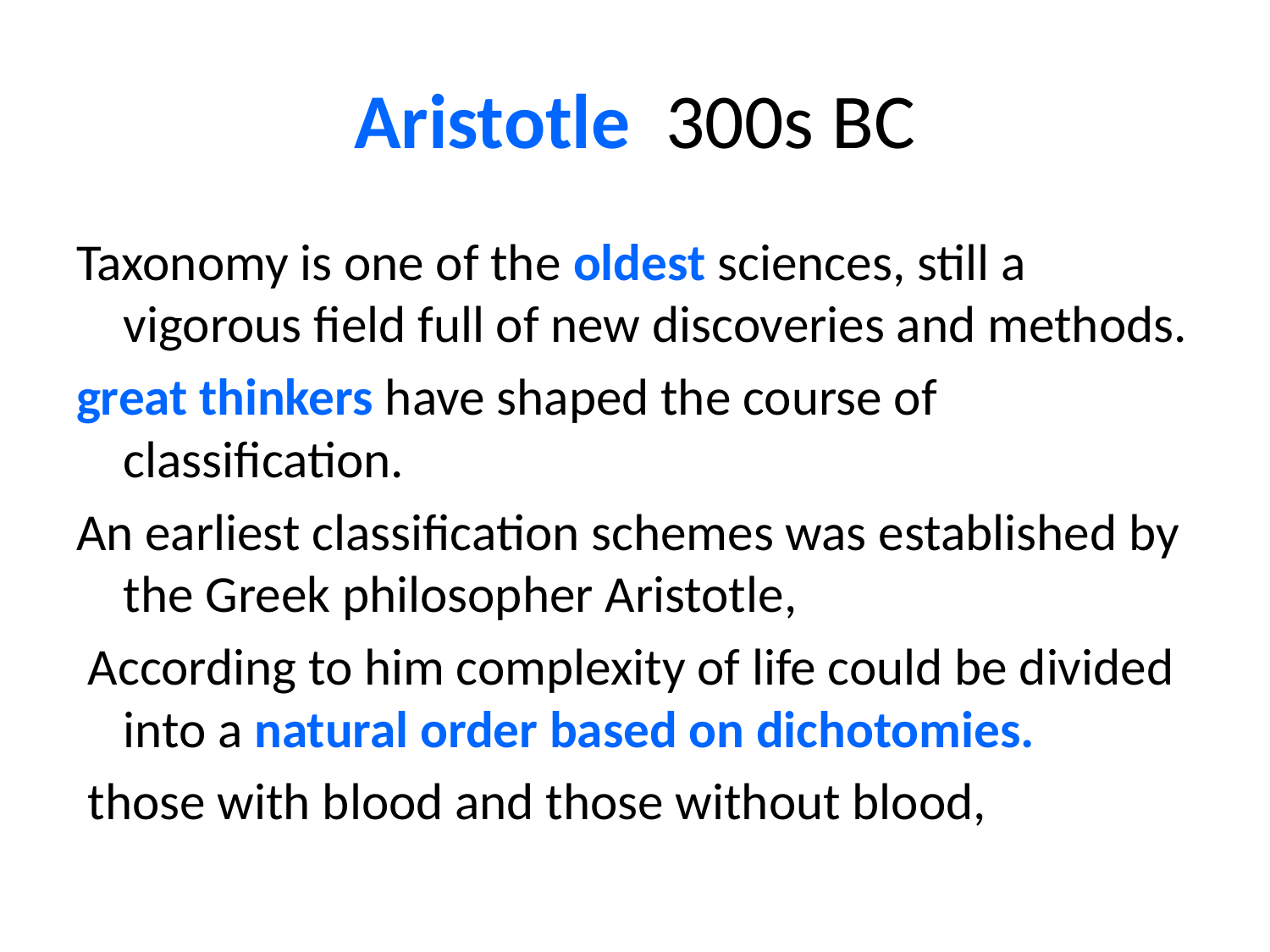

# Aristotle  300s bc
Taxonomy is one of the oldest sciences, still a vigorous field full of new discoveries and methods.
great thinkers have shaped the course of classification.
An earliest classification schemes was established by the Greek philosopher Aristotle,
 According to him complexity of life could be divided into a natural order based on dichotomies.
 those with blood and those without blood,